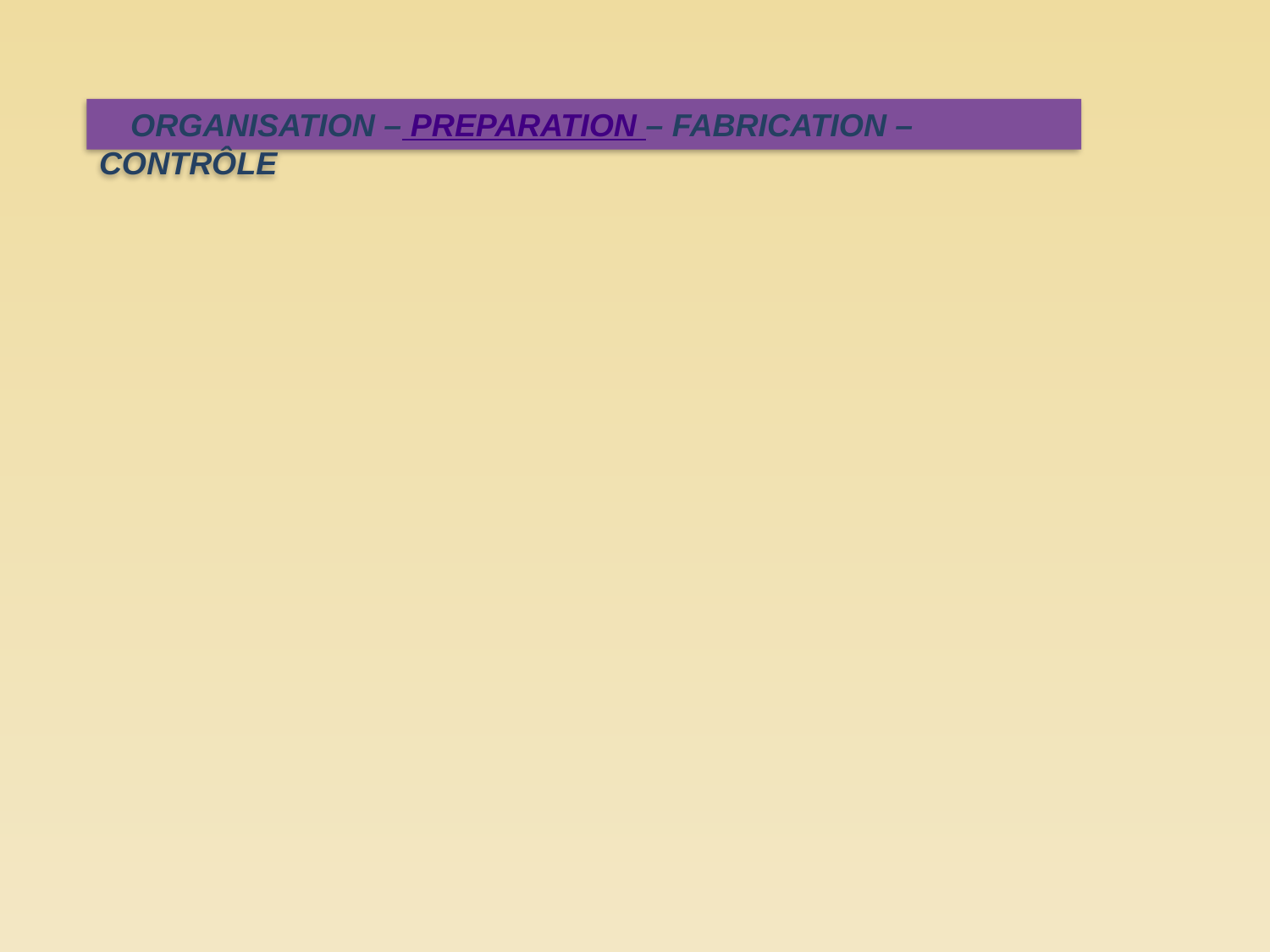

ORGANISATION – PREPARATION – FABRICATION – CONTRÔLE